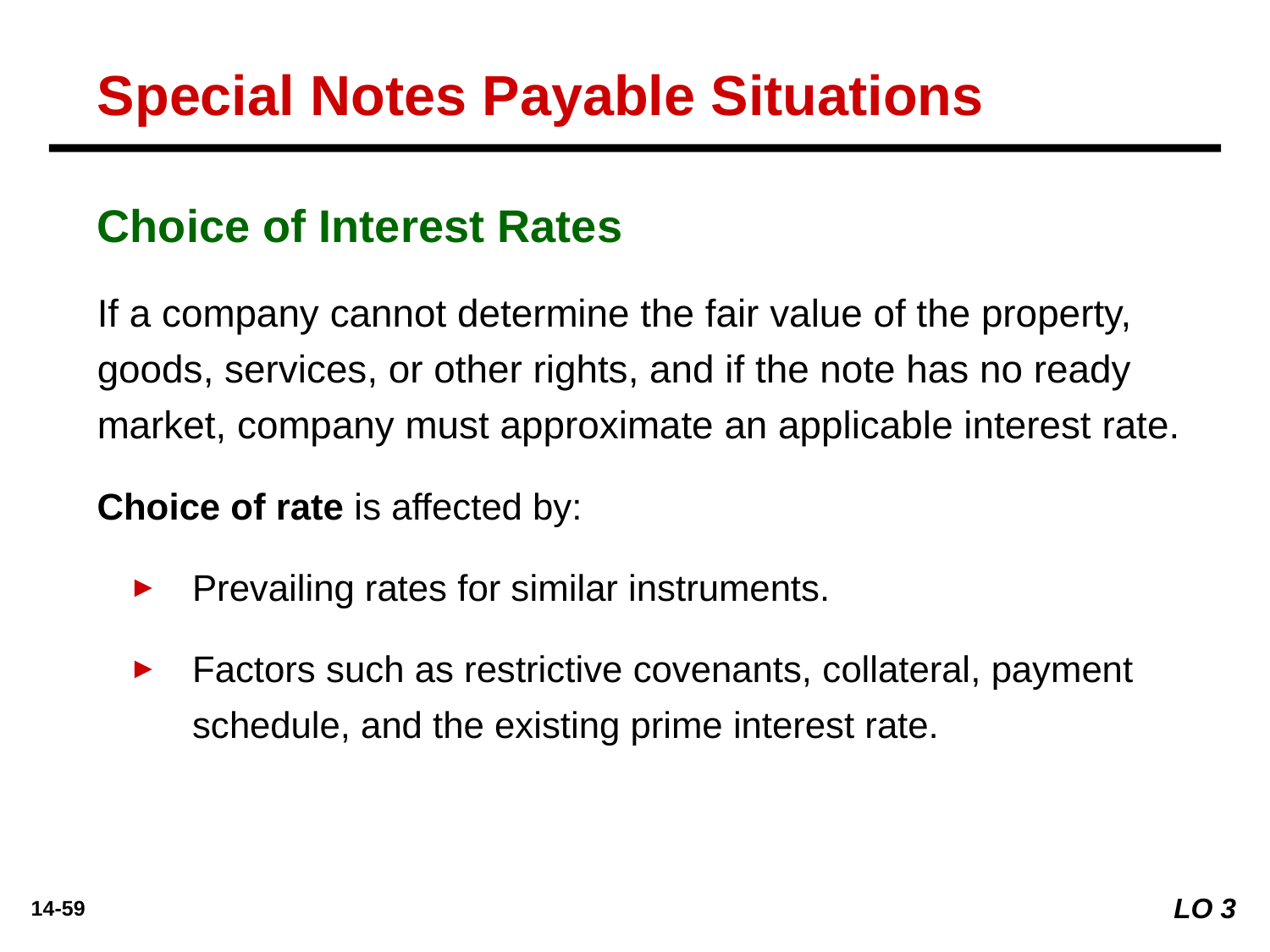

Special Notes Payable Situations

Choice of Interest Rates
If a company cannot determine the fair value of the property, goods, services, or other rights, and if the note has no ready market, company must approximate an applicable interest rate.
Choice of rate is affected by:
Prevailing rates for similar instruments.
Factors such as restrictive covenants, collateral, payment schedule, and the existing prime interest rate.
LO 3